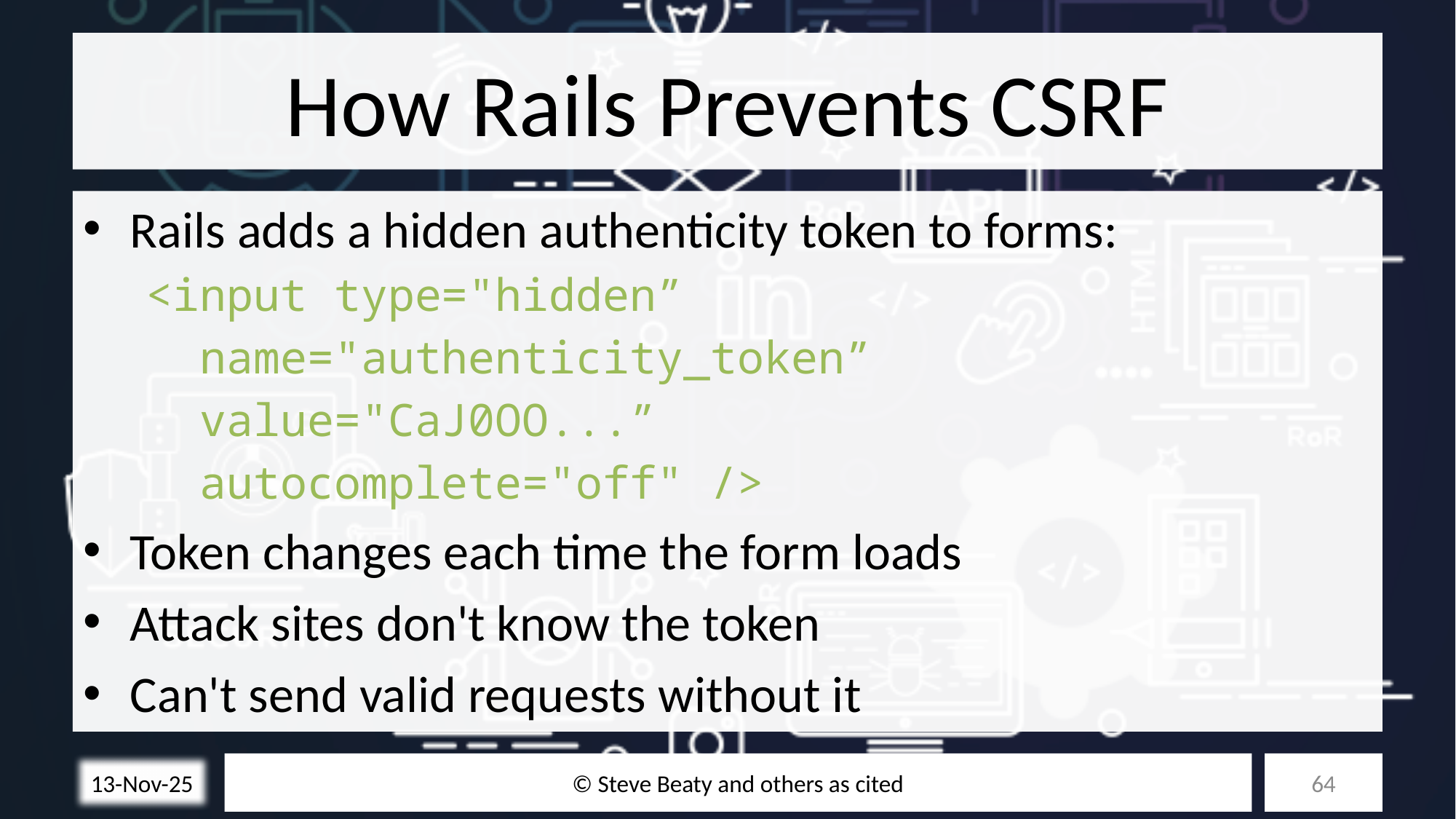

# How Rails Prevents CSRF
Rails adds a hidden authenticity token to forms:
<input type="hidden”
  name="authenticity_token”
  value="CaJ0OO...”
  autocomplete="off" />
Token changes each time the form loads
Attack sites don't know the token
Can't send valid requests without it

© Steve Beaty and others as cited
64